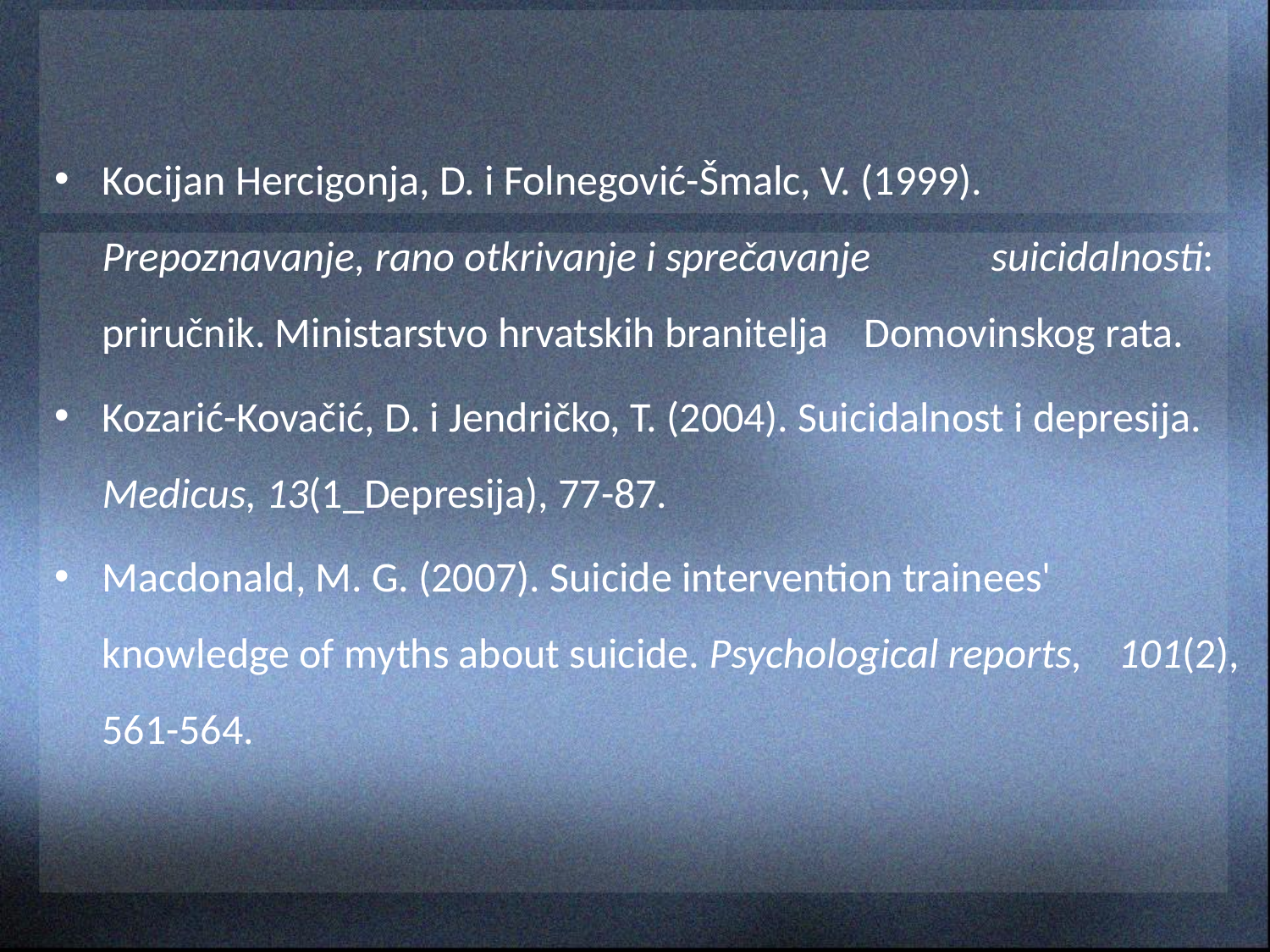

Kocijan Hercigonja, D. i Folnegović-Šmalc, V. (1999). 	Prepoznavanje, rano otkrivanje i sprečavanje 	suicidalnosti: priručnik. Ministarstvo hrvatskih branitelja 	Domovinskog rata.
Kozarić-Kovačić, D. i Jendričko, T. (2004). Suicidalnost i depresija. 	Medicus, 13(1_Depresija), 77-87.
Macdonald, M. G. (2007). Suicide intervention trainees' 	knowledge of myths about suicide. Psychological reports, 	101(2), 561-564.